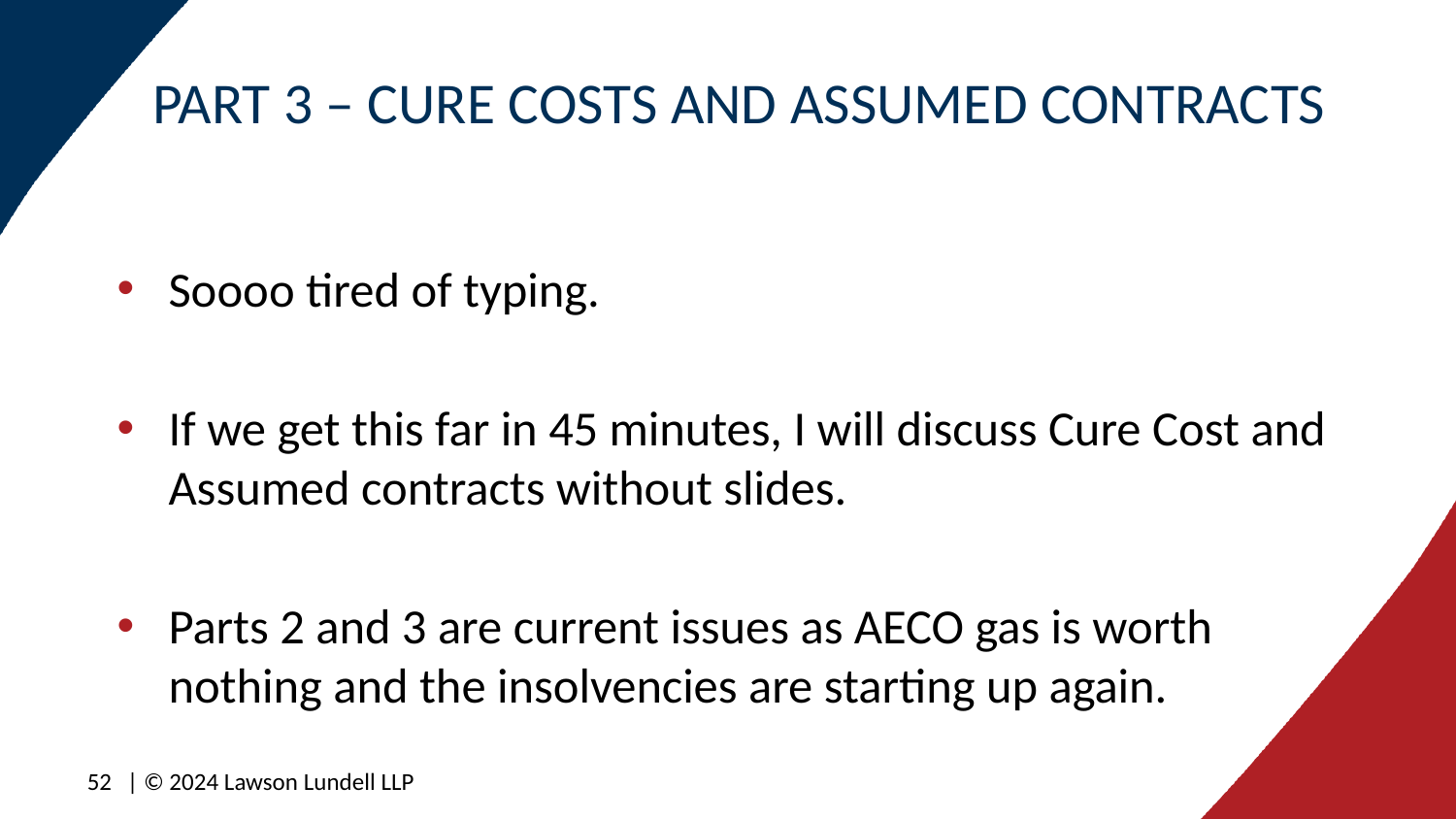

# PART 3 – CURE COSTS AND ASSUMED CONTRACTS

Soooo tired of typing.

If we get this far in 45 minutes, I will discuss Cure Cost and Assumed contracts without slides.

Parts 2 and 3 are current issues as AECO gas is worth nothing and the insolvencies are starting up again.

52
| © 2024 Lawson Lundell LLP